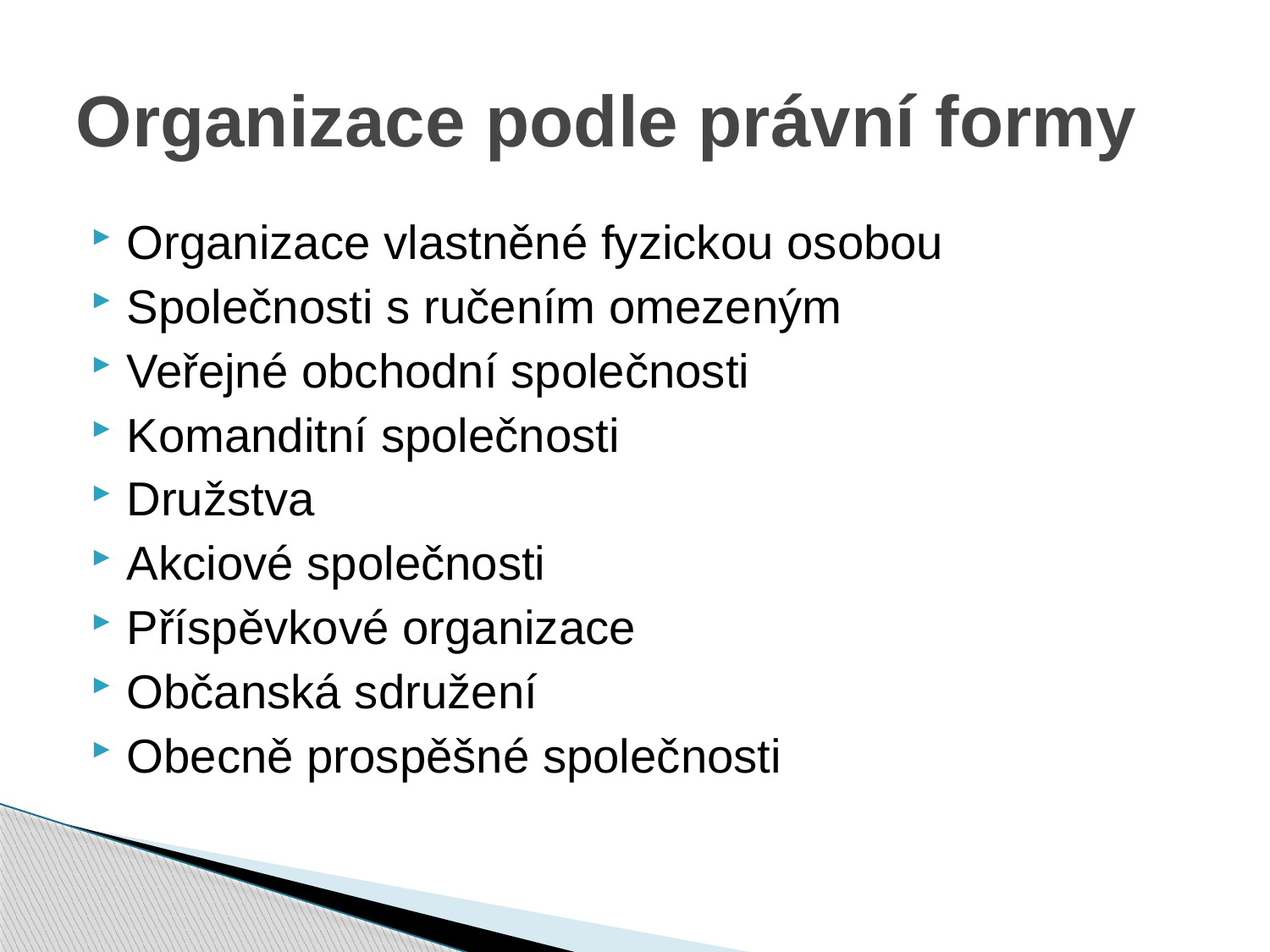

# Organizace podle právní formy
Organizace vlastněné fyzickou osobou
Společnosti s ručením omezeným
Veřejné obchodní společnosti
Komanditní společnosti
Družstva
Akciové společnosti
Příspěvkové organizace
Občanská sdružení
Obecně prospěšné společnosti